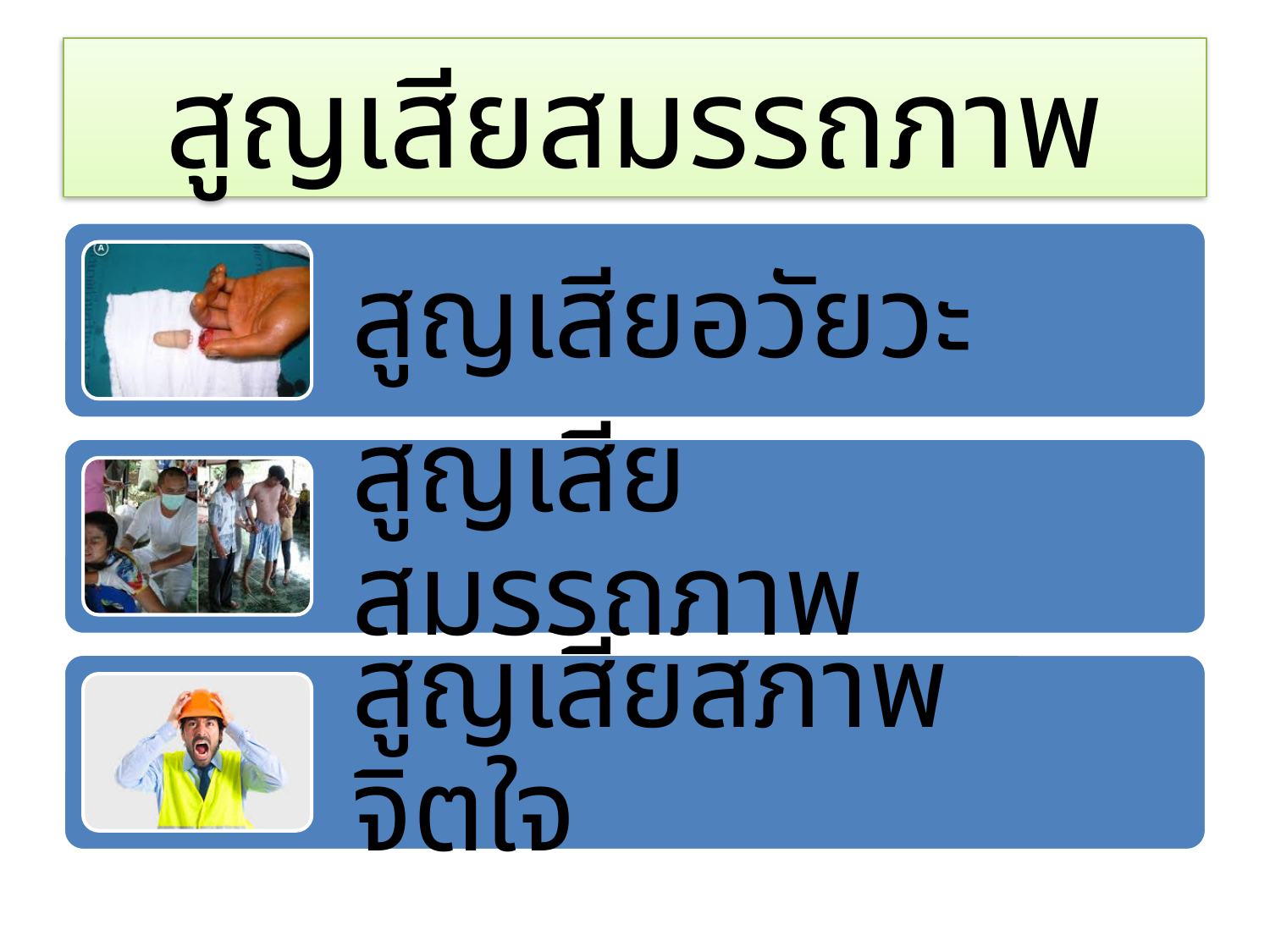

# สูญเสียสมรรถภาพ
สูญเสียอวัยวะ
สูญเสียสมรรถภาพ
สูญเสียสภาพจิตใจ